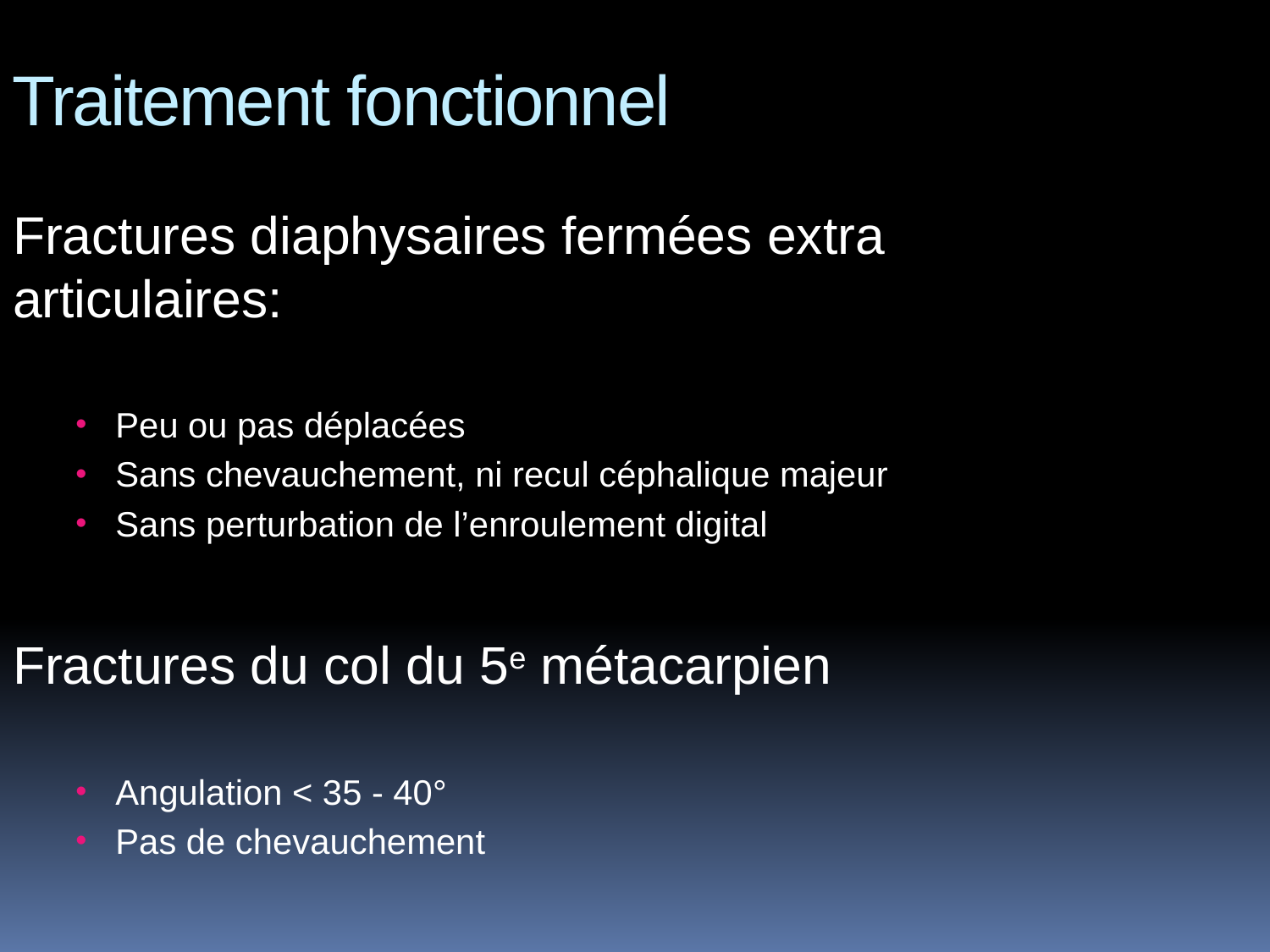

Traitement fonctionnel
Fractures diaphysaires fermées extra articulaires:

Peu ou pas déplacées
Sans chevauchement, ni recul céphalique majeur
Sans perturbation de l’enroulement digital

Fractures du col du 5e métacarpien

Angulation < 35 - 40°
Pas de chevauchement